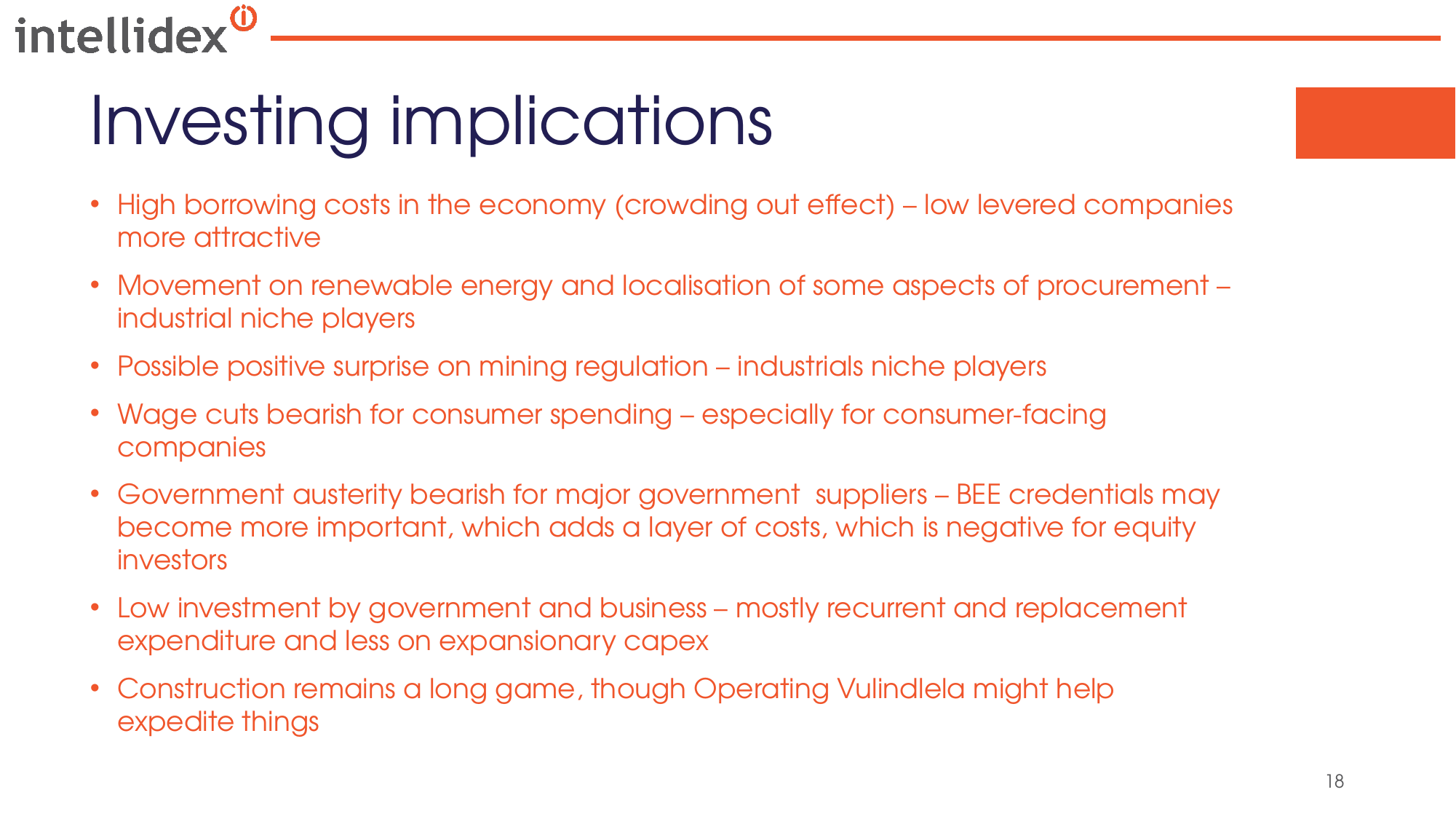

# Investing implications

High borrowing costs in the economy (crowding out effect) – low levered companies more attractive
Movement on renewable energy and localisation of some aspects of procurement – industrial niche players
Possible positive surprise on mining regulation – industrials niche players
Wage cuts bearish for consumer spending – especially for consumer-facing companies
Government austerity bearish for major government  suppliers – BEE credentials may become more important, which adds a layer of costs, which is negative for equity investors
Low investment by government and business – mostly recurrent and replacement expenditure and less on expansionary capex
Construction remains a long game, though Operating Vulindlela might help expedite things
18